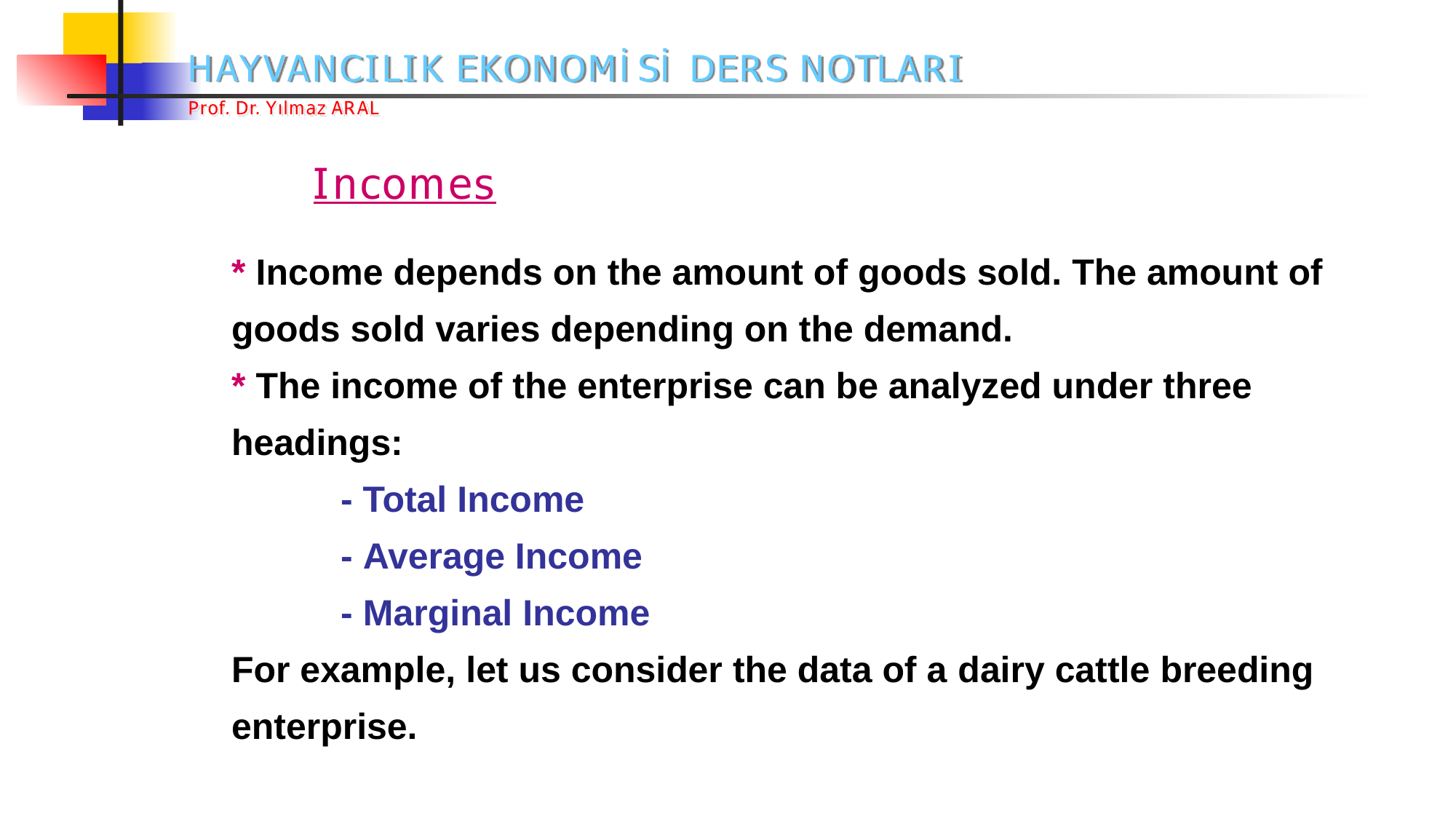

Incomes
# * Income depends on the amount of goods sold. The amount of goods sold varies depending on the demand. * The income of the enterprise can be analyzed under three headings: - Total Income - Average Income - Marginal Income For example, let us consider the data of a dairy cattle breeding enterprise.